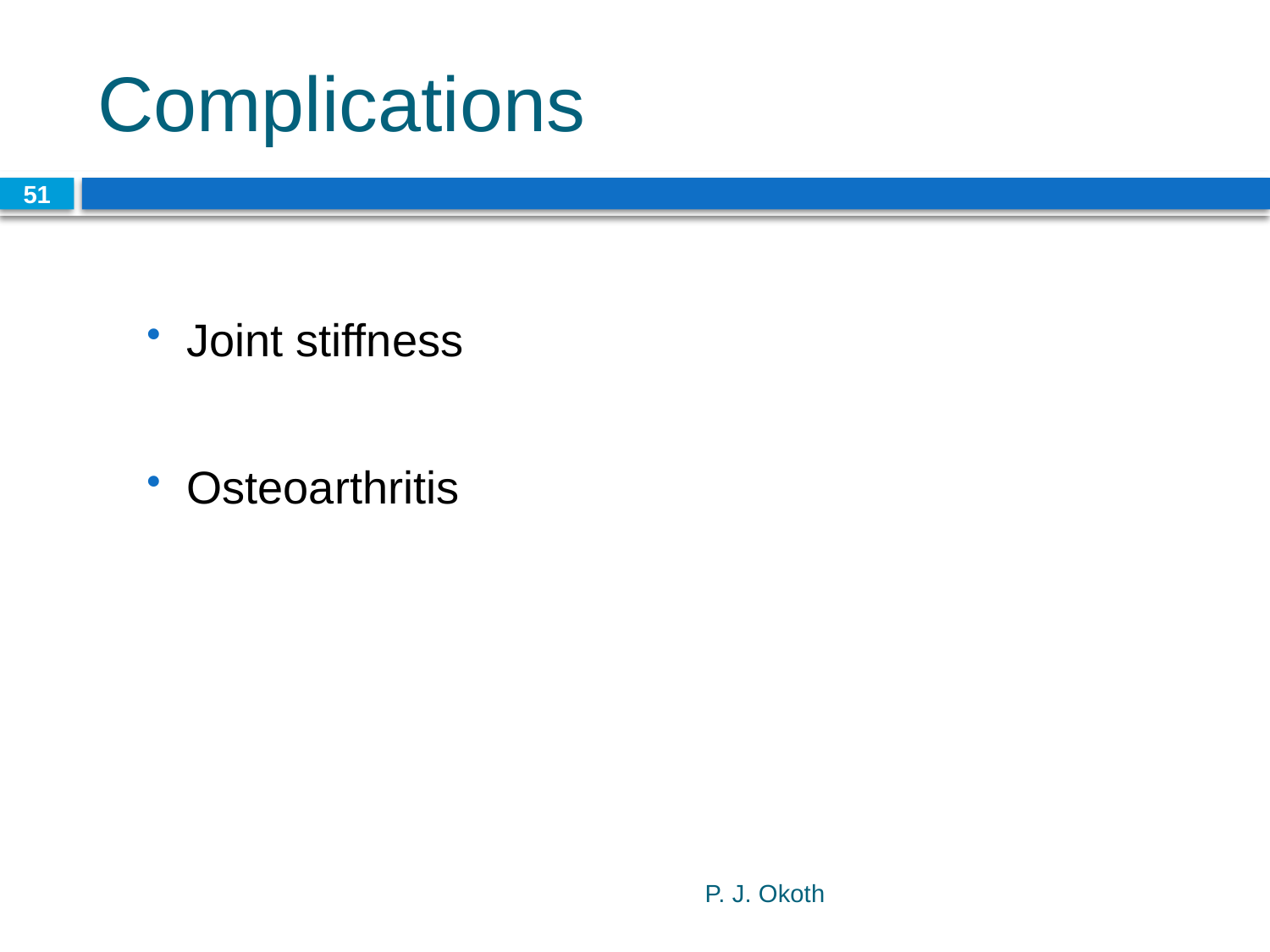

# Complications
51
Joint stiffness
Osteoarthritis

P. J. Okoth